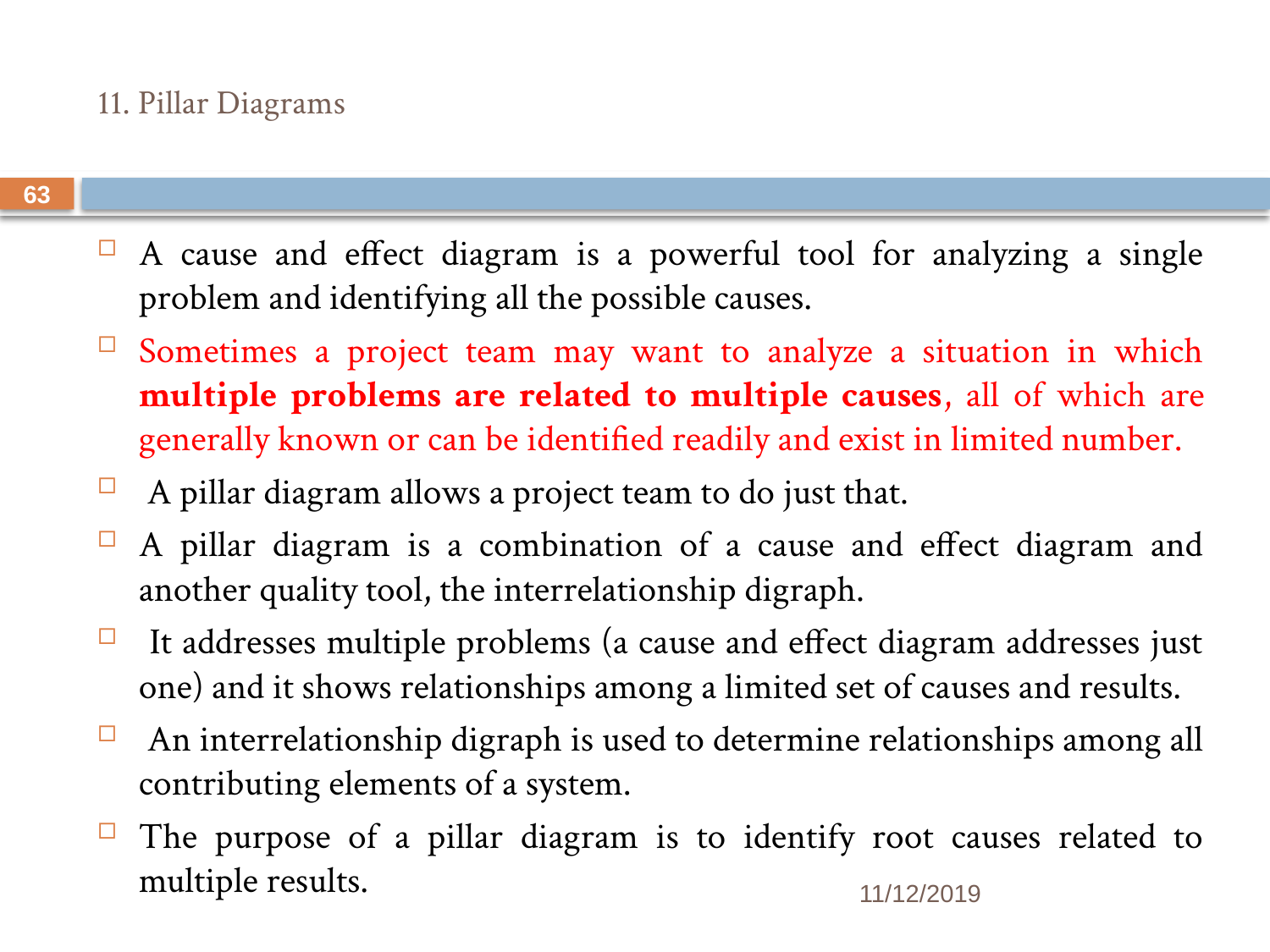

# 11. Pillar Diagrams
63
A cause and effect diagram is a powerful tool for analyzing a single problem and identifying all the possible causes.
Sometimes a project team may want to analyze a situation in which multiple problems are related to multiple causes, all of which are generally known or can be identified readily and exist in limited number.
 A pillar diagram allows a project team to do just that.
A pillar diagram is a combination of a cause and effect diagram and another quality tool, the interrelationship digraph.
 It addresses multiple problems (a cause and effect diagram addresses just one) and it shows relationships among a limited set of causes and results.
 An interrelationship digraph is used to determine relationships among all contributing elements of a system.
The purpose of a pillar diagram is to identify root causes related to multiple results.
11/12/2019